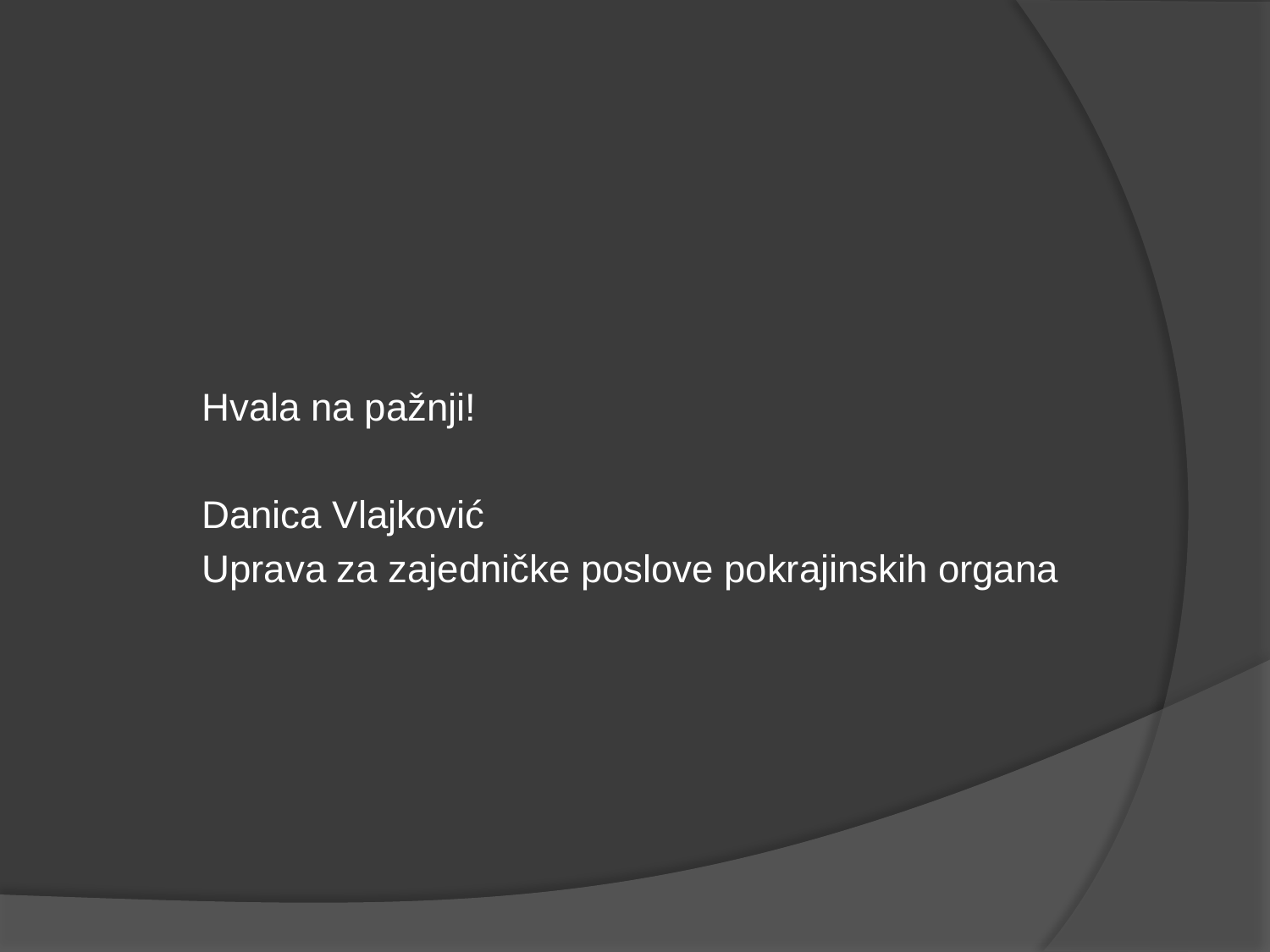

Hvala na pažnji!

Danica Vlajković
Uprava za zajedničke poslove pokrajinskih organa